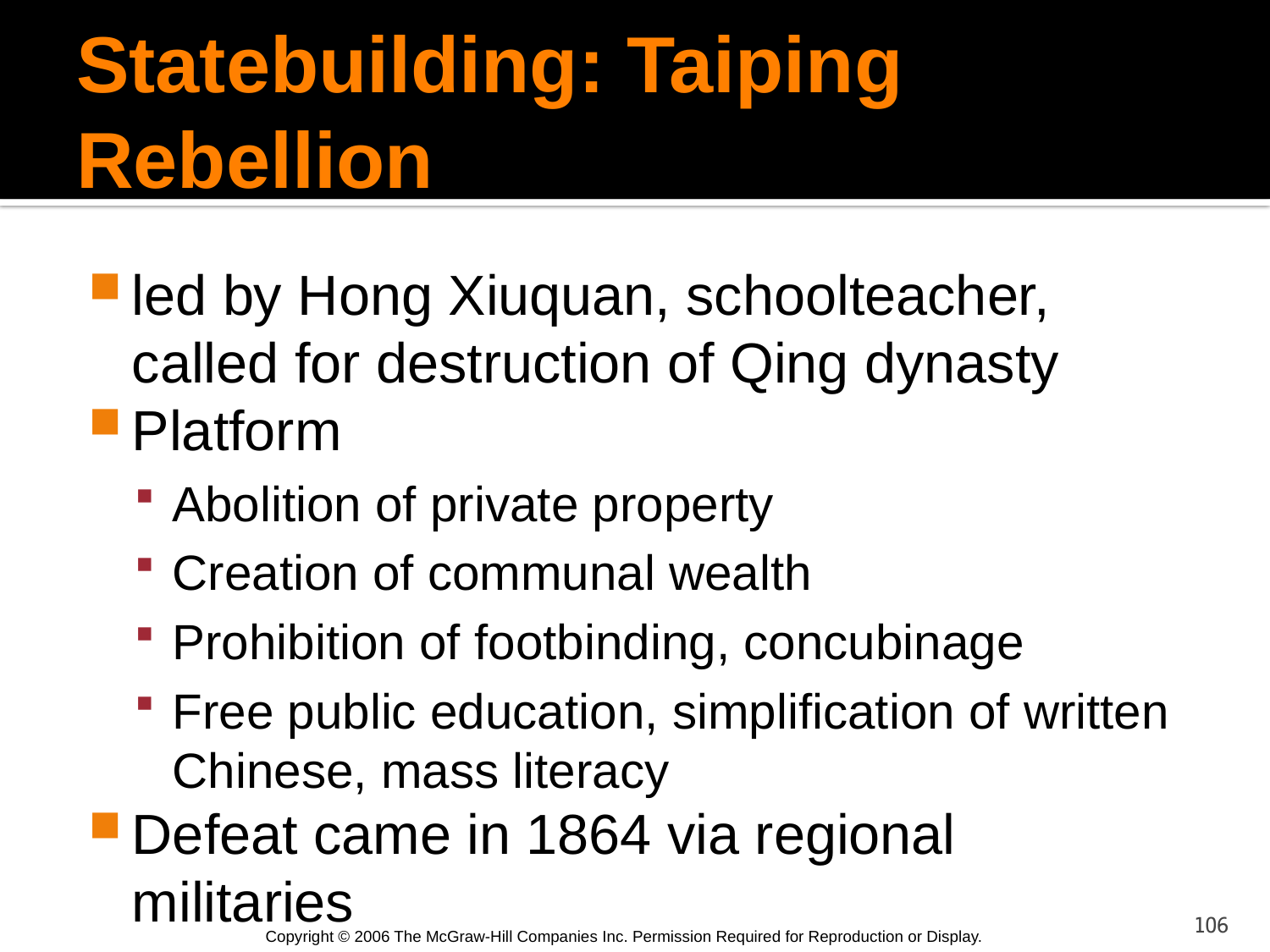

# Statebuilding: Taiping Rebellion
led by Hong Xiuquan, schoolteacher, called for destruction of Qing dynasty
Platform
Abolition of private property
Creation of communal wealth
Prohibition of footbinding, concubinage
Free public education, simplification of written Chinese, mass literacy
Defeat came in 1864 via regional militaries

106